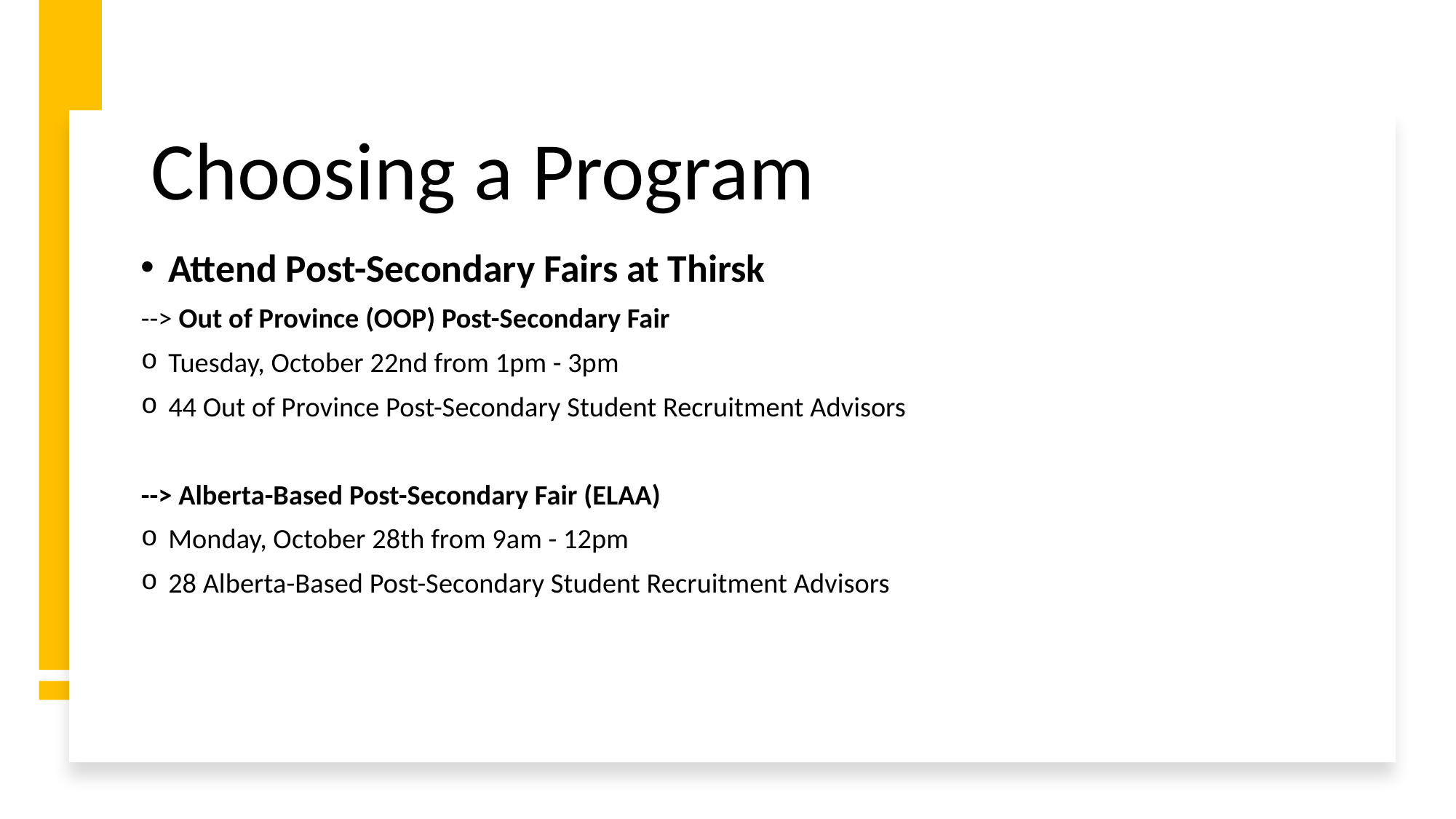

# Choosing a Program

Attend Post-Secondary Fairs at Thirsk
--> Out of Province (OOP) Post-Secondary Fair
Tuesday, October 22nd from 1pm - 3pm
44 Out of Province Post-Secondary Student Recruitment Advisors

--> Alberta-Based Post-Secondary Fair (ELAA)
Monday, October 28th from 9am - 12pm
28 Alberta-Based Post-Secondary Student Recruitment Advisors